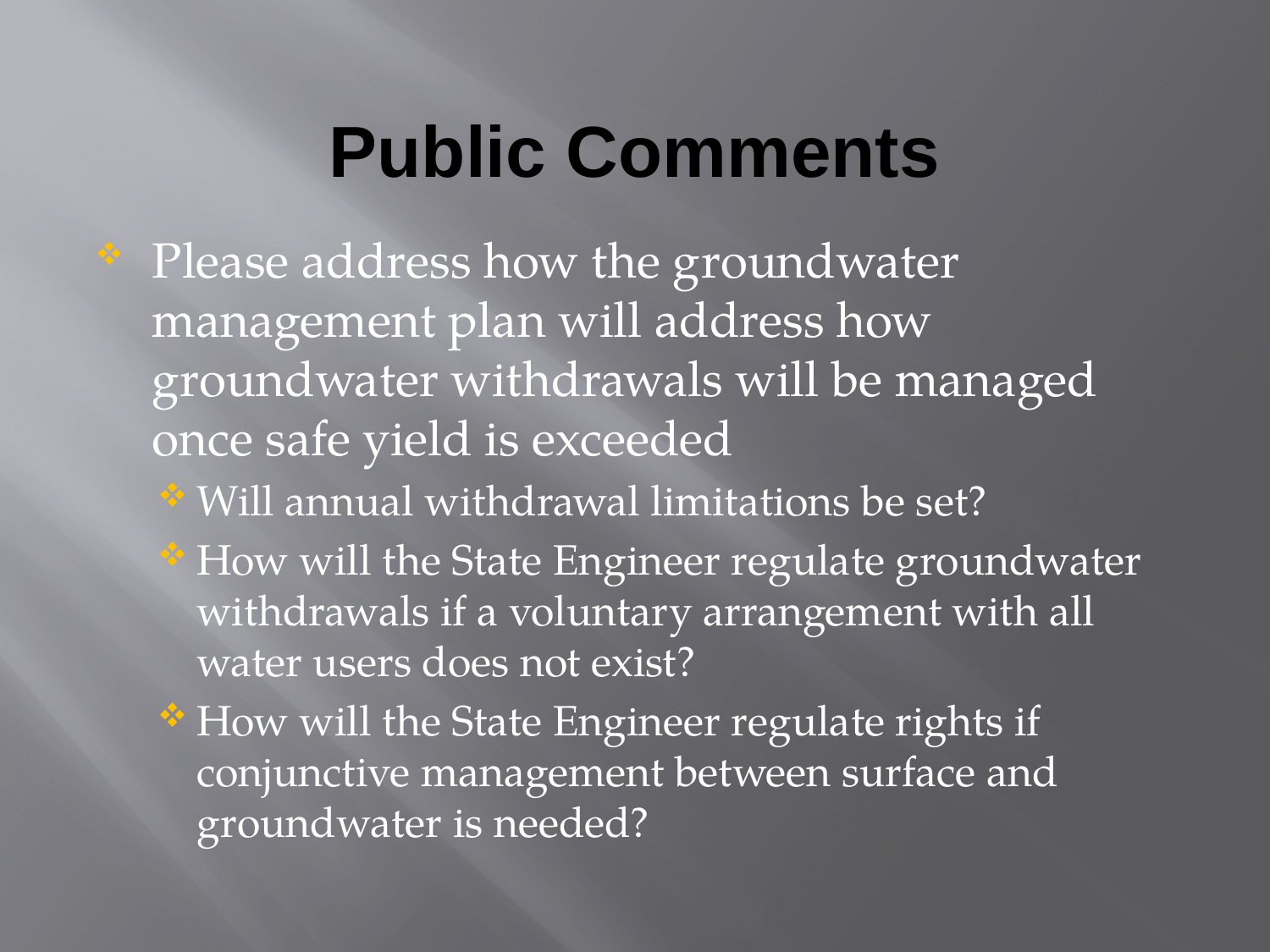

# Public Comments
Please address how the groundwater management plan will address how groundwater withdrawals will be managed once safe yield is exceeded
Will annual withdrawal limitations be set?
How will the State Engineer regulate groundwater withdrawals if a voluntary arrangement with all water users does not exist?
How will the State Engineer regulate rights if conjunctive management between surface and groundwater is needed?